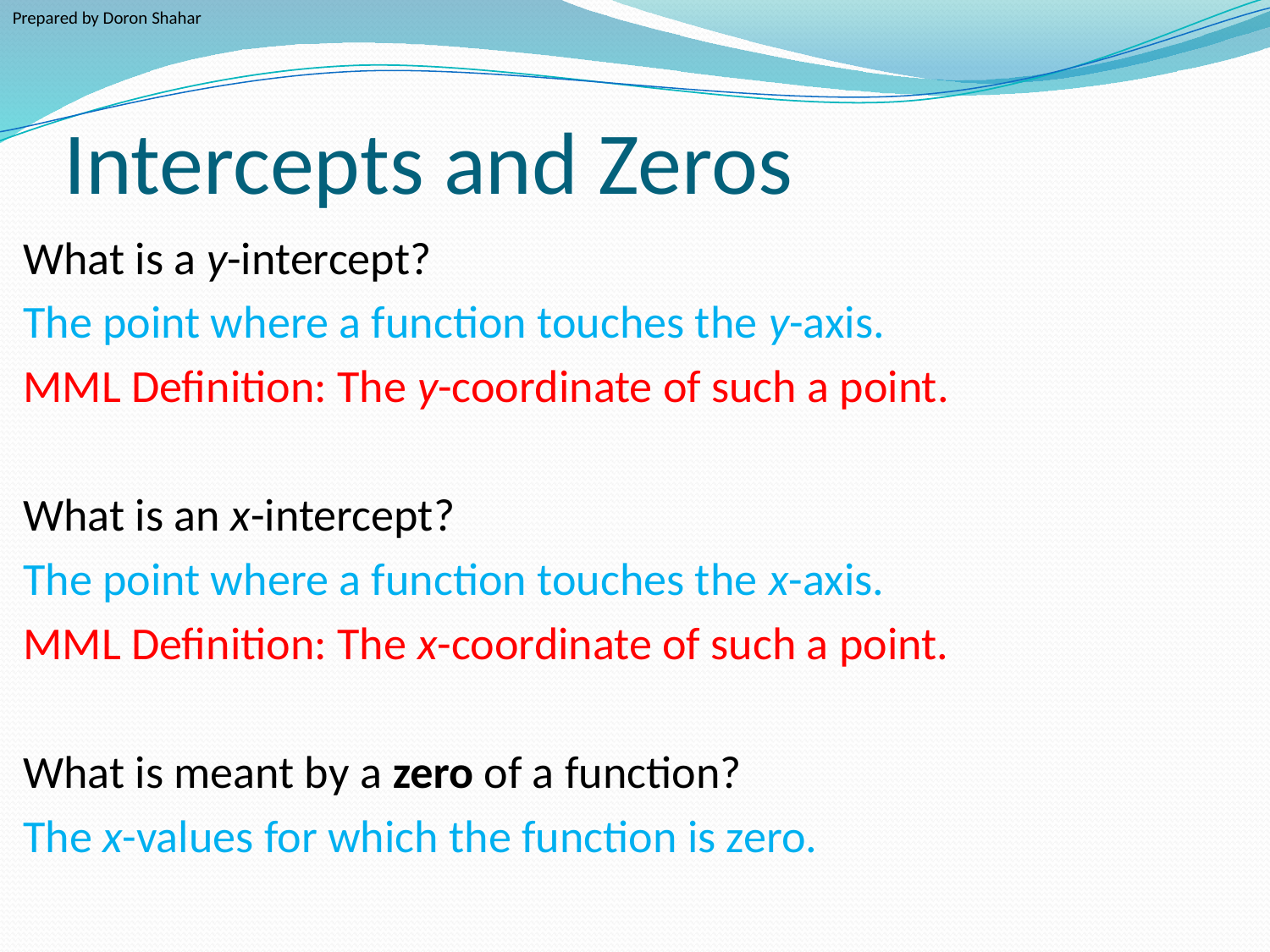

Prepared by Doron Shahar
# Intercepts and Zeros
What is a y-intercept?
The point where a function touches the y-axis.
MML Definition: The y-coordinate of such a point.

What is an x-intercept?
The point where a function touches the x-axis.
MML Definition: The x-coordinate of such a point.

What is meant by a zero of a function?
The x-values for which the function is zero.